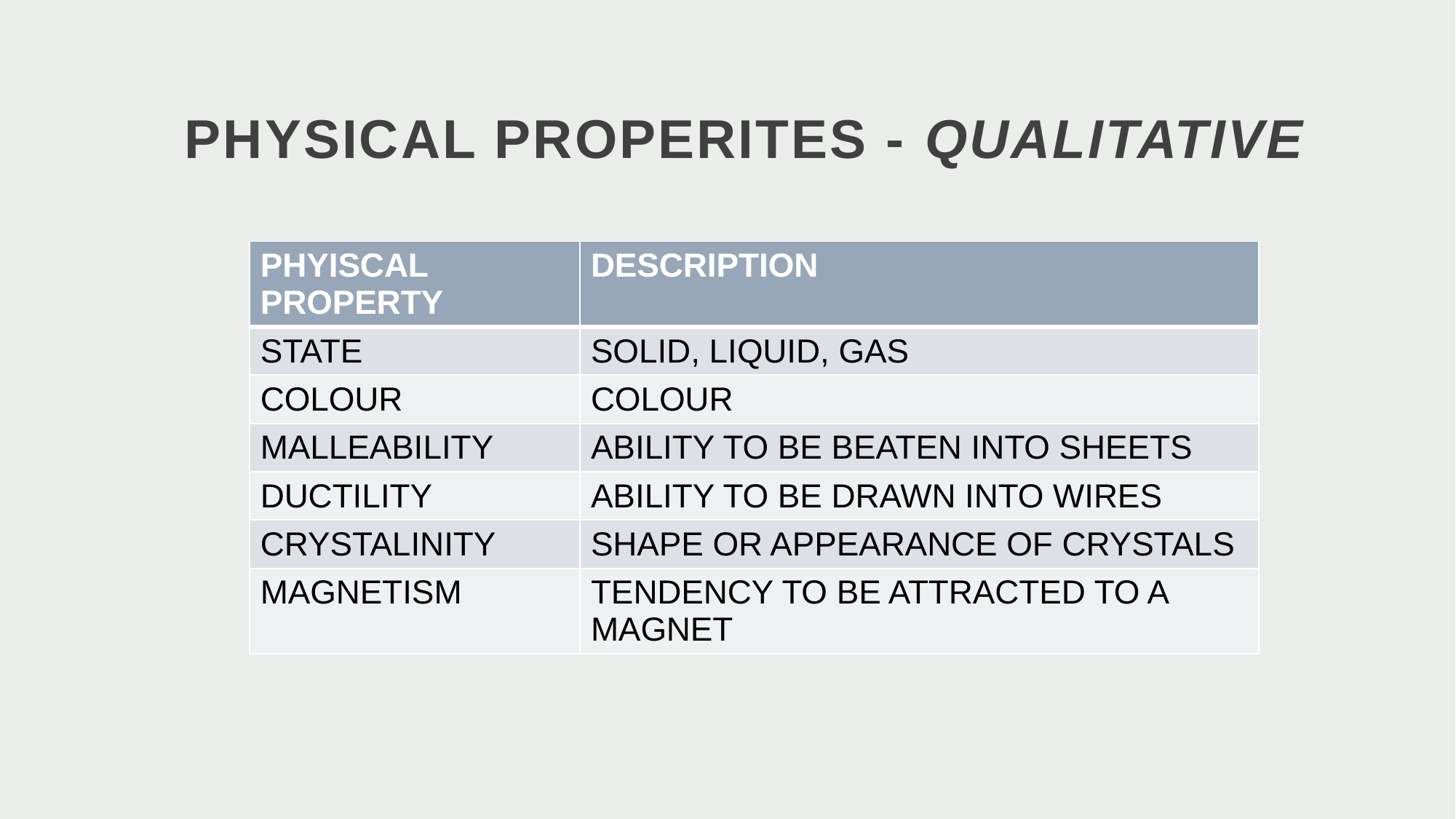

PHYSICAL PROPERITES - QUALITATIVE
| PHYISCAL PROPERTY | DESCRIPTION |
| --- | --- |
| STATE | SOLID, LIQUID, GAS |
| COLOUR | COLOUR |
| MALLEABILITY | ABILITY TO BE BEATEN INTO SHEETS |
| DUCTILITY | ABILITY TO BE DRAWN INTO WIRES |
| CRYSTALINITY | SHAPE OR APPEARANCE OF CRYSTALS |
| MAGNETISM | TENDENCY TO BE ATTRACTED TO A MAGNET |